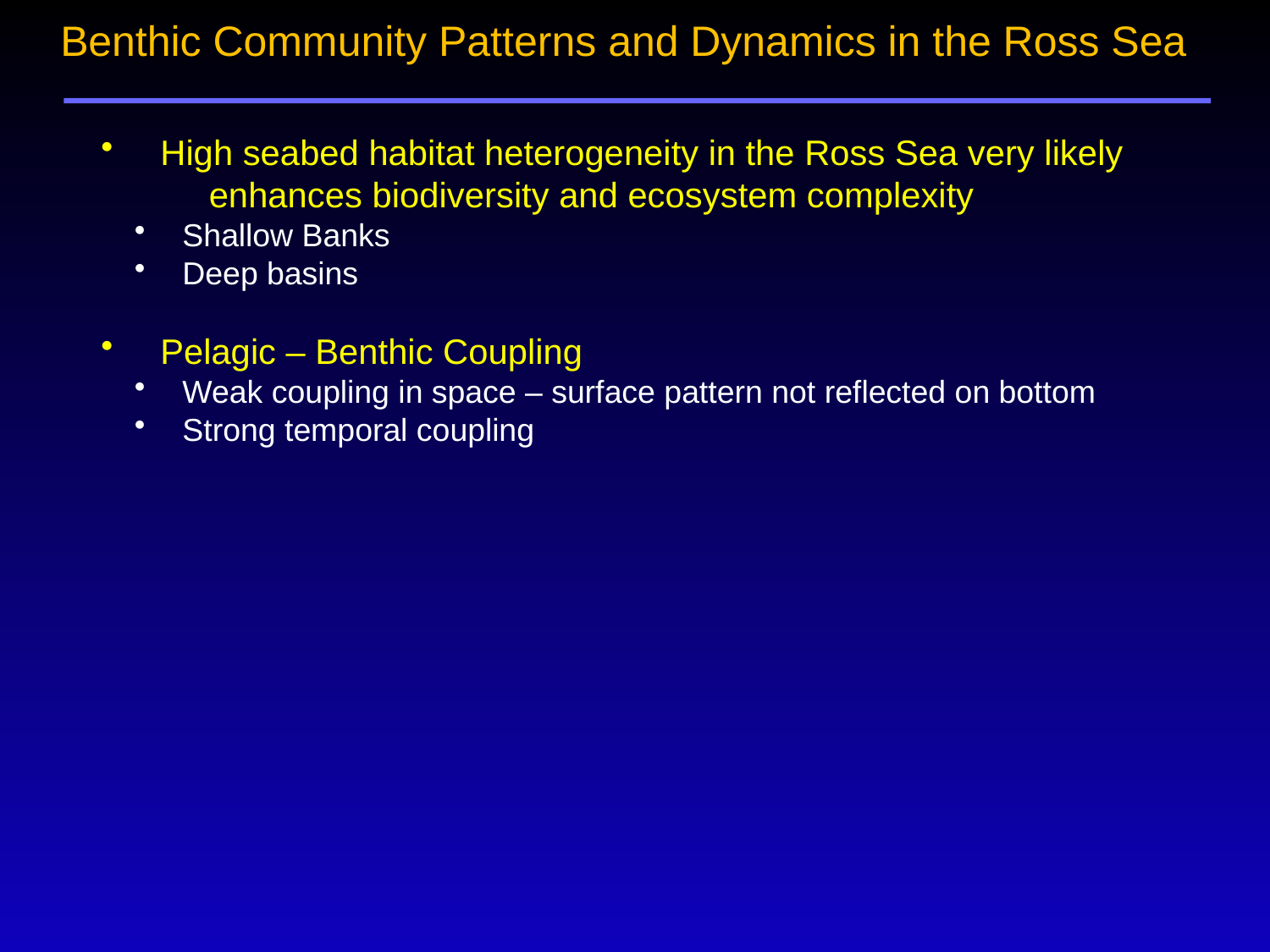

# Benthic Community Patterns and Dynamics in the Ross Sea

   High seabed habitat heterogeneity in the Ross Sea very likely
        enhances biodiversity and ecosystem complexity
  Shallow Banks
  Deep basins
   Pelagic – Benthic Coupling
  Weak coupling in space – surface pattern not reflected on bottom
  Strong temporal coupling